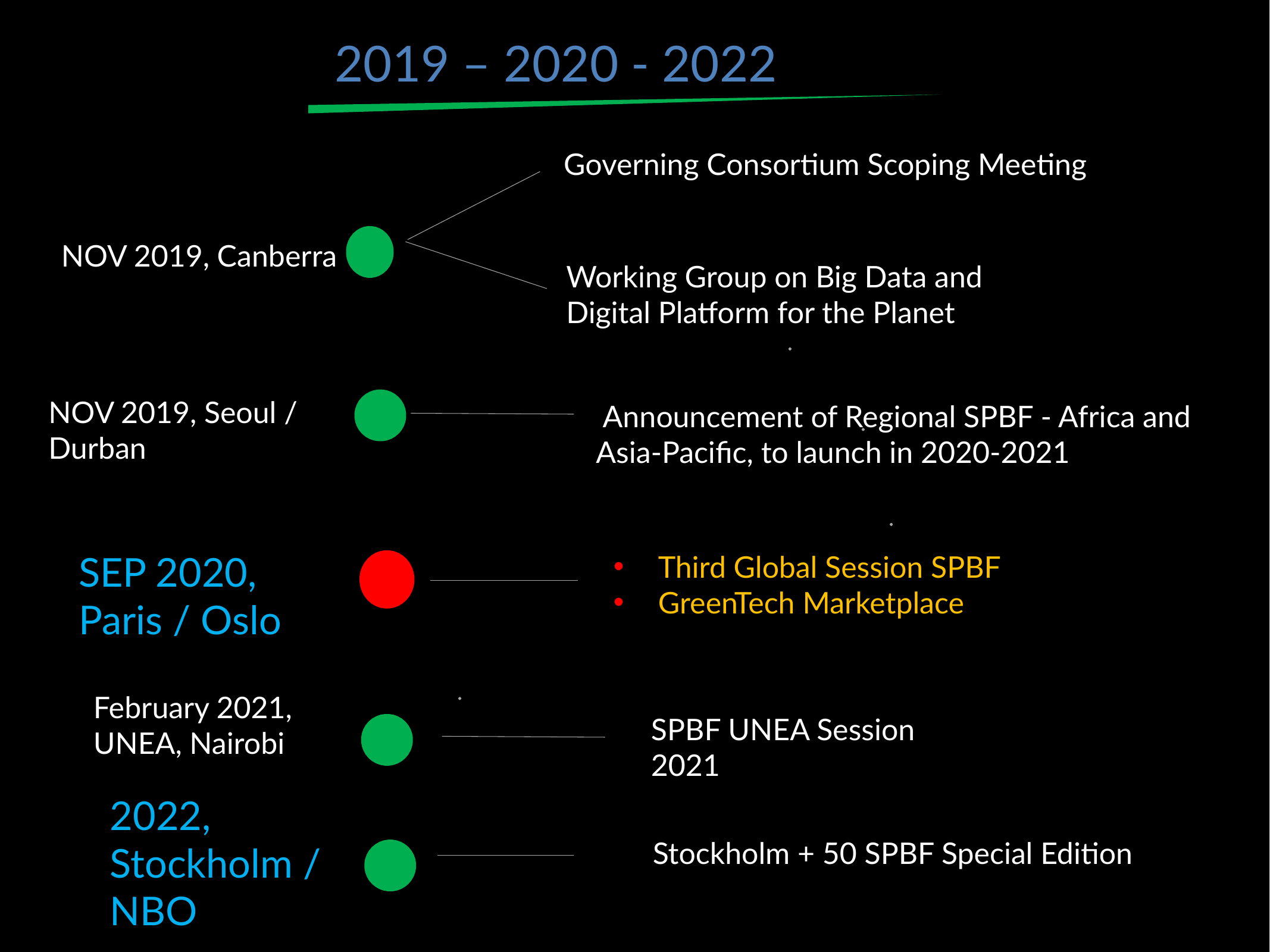

# 2019 – 2020 - 2022

Governing Consortium Scoping Meeting

NOV 2019, Canberra
Working Group on Big Data and Digital Platform for the Planet

NOV 2019, Seoul / Durban

 Announcement of Regional SPBF - Africa and Asia-Pacific, to launch in 2020-2021

SEP 2020, Paris / Oslo
Third Global Session SPBF
GreenTech Marketplace

February 2021,  UNEA, Nairobi

SPBF UNEA Session
2021

2022, Stockholm / NBO

Stockholm + 50 SPBF Special Edition